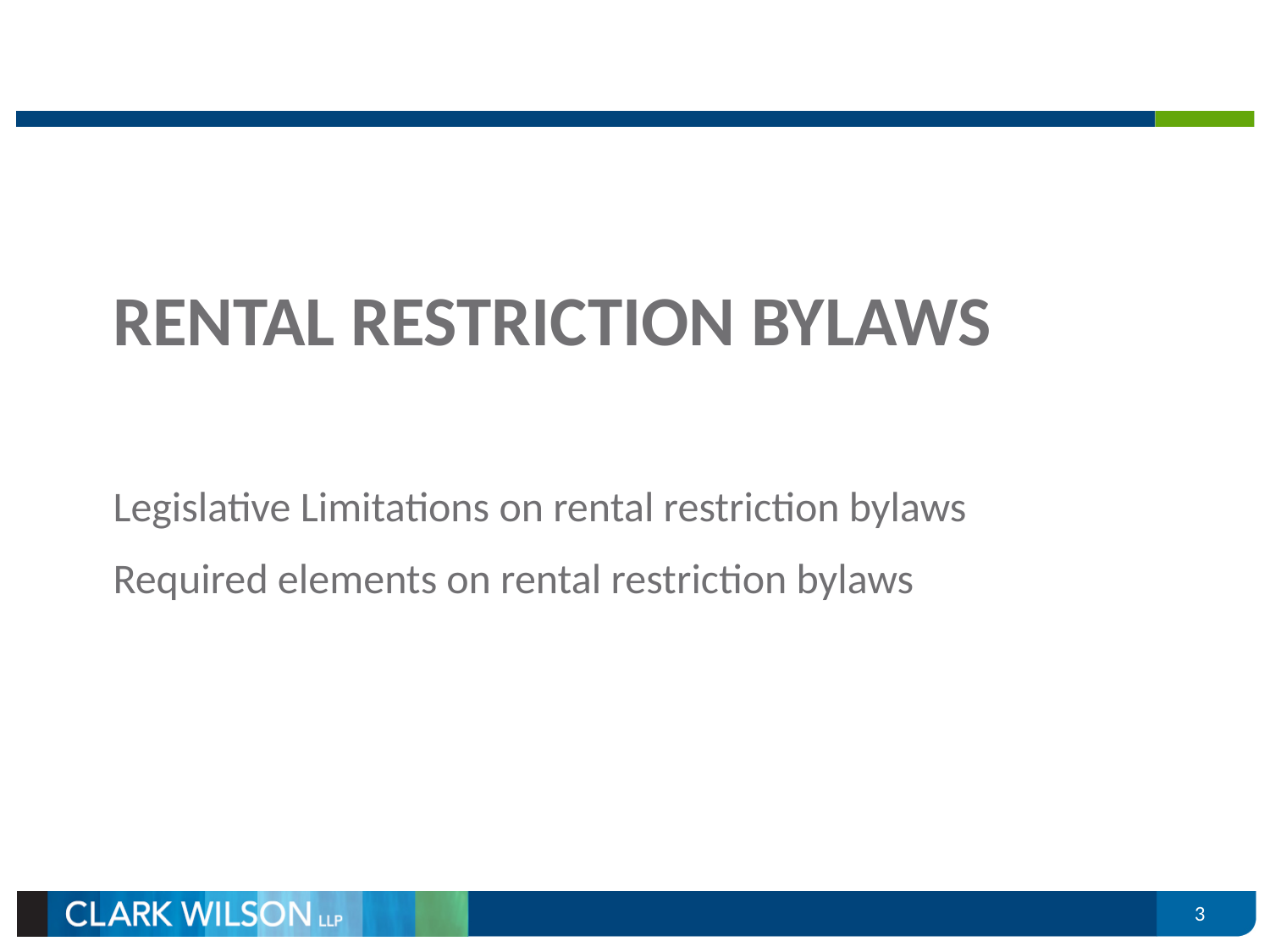

# Rental restriction bylaws
Legislative Limitations on rental restriction bylaws
Required elements on rental restriction bylaws

3